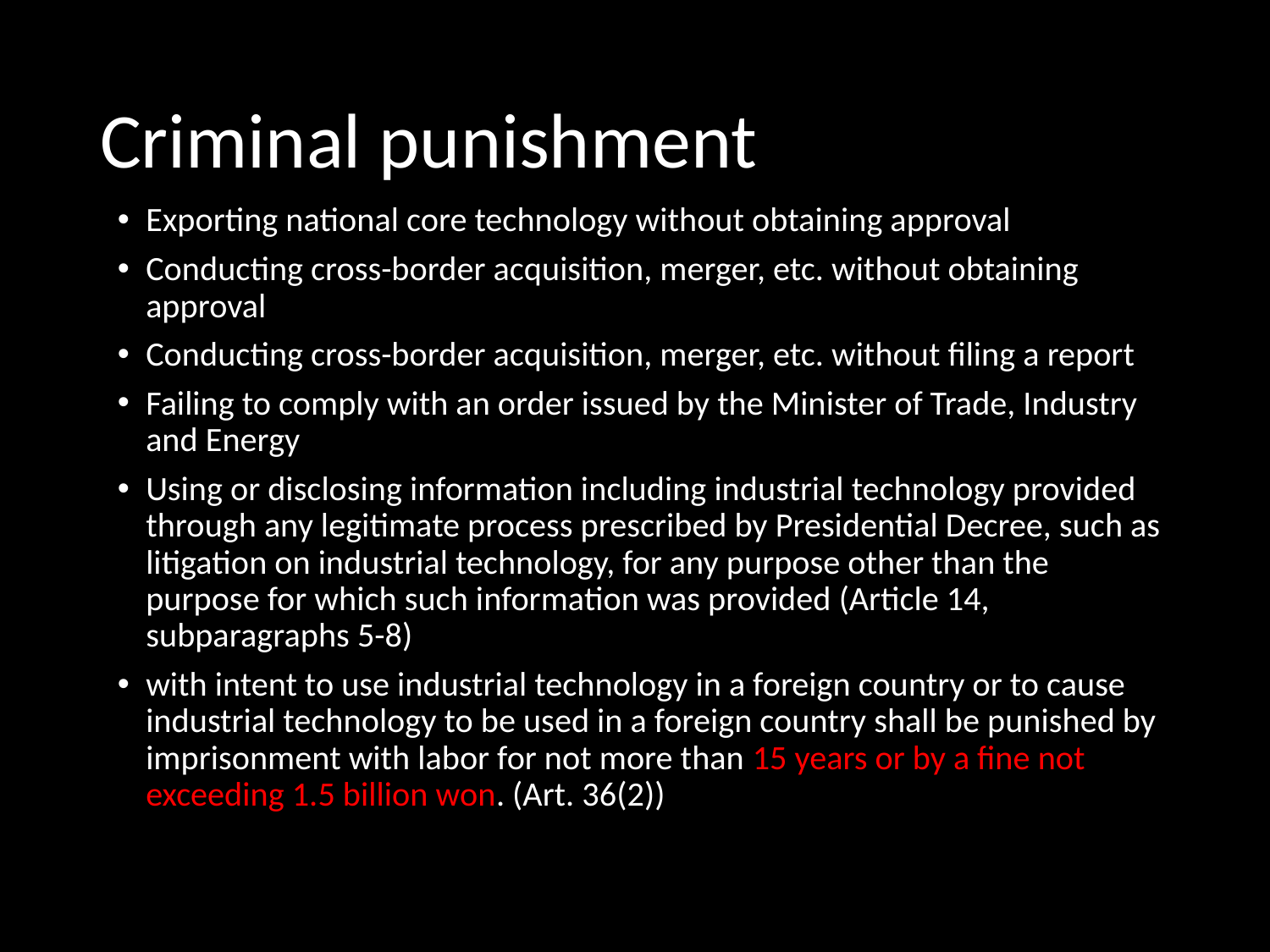

# Criminal punishment
Exporting national core technology without obtaining approval
Conducting cross-border acquisition, merger, etc. without obtaining approval
Conducting cross-border acquisition, merger, etc. without filing a report
Failing to comply with an order issued by the Minister of Trade, Industry and Energy
Using or disclosing information including industrial technology provided through any legitimate process prescribed by Presidential Decree, such as litigation on industrial technology, for any purpose other than the purpose for which such information was provided (Article 14, subparagraphs 5-8)
with intent to use industrial technology in a foreign country or to cause industrial technology to be used in a foreign country shall be punished by imprisonment with labor for not more than 15 years or by a fine not exceeding 1.5 billion won. (Art. 36(2))